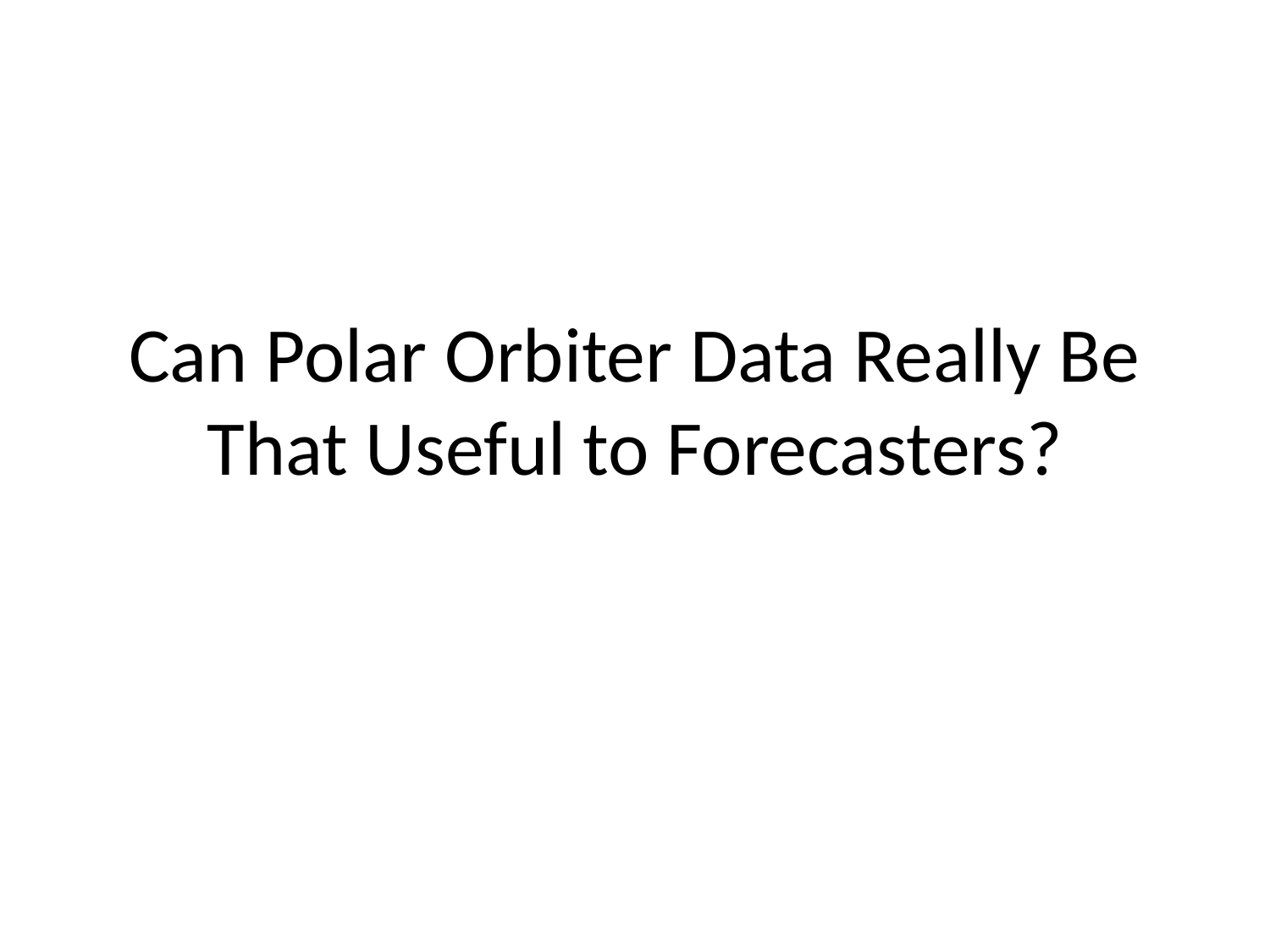

# Can Polar Orbiter Data Really Be That Useful to Forecasters?